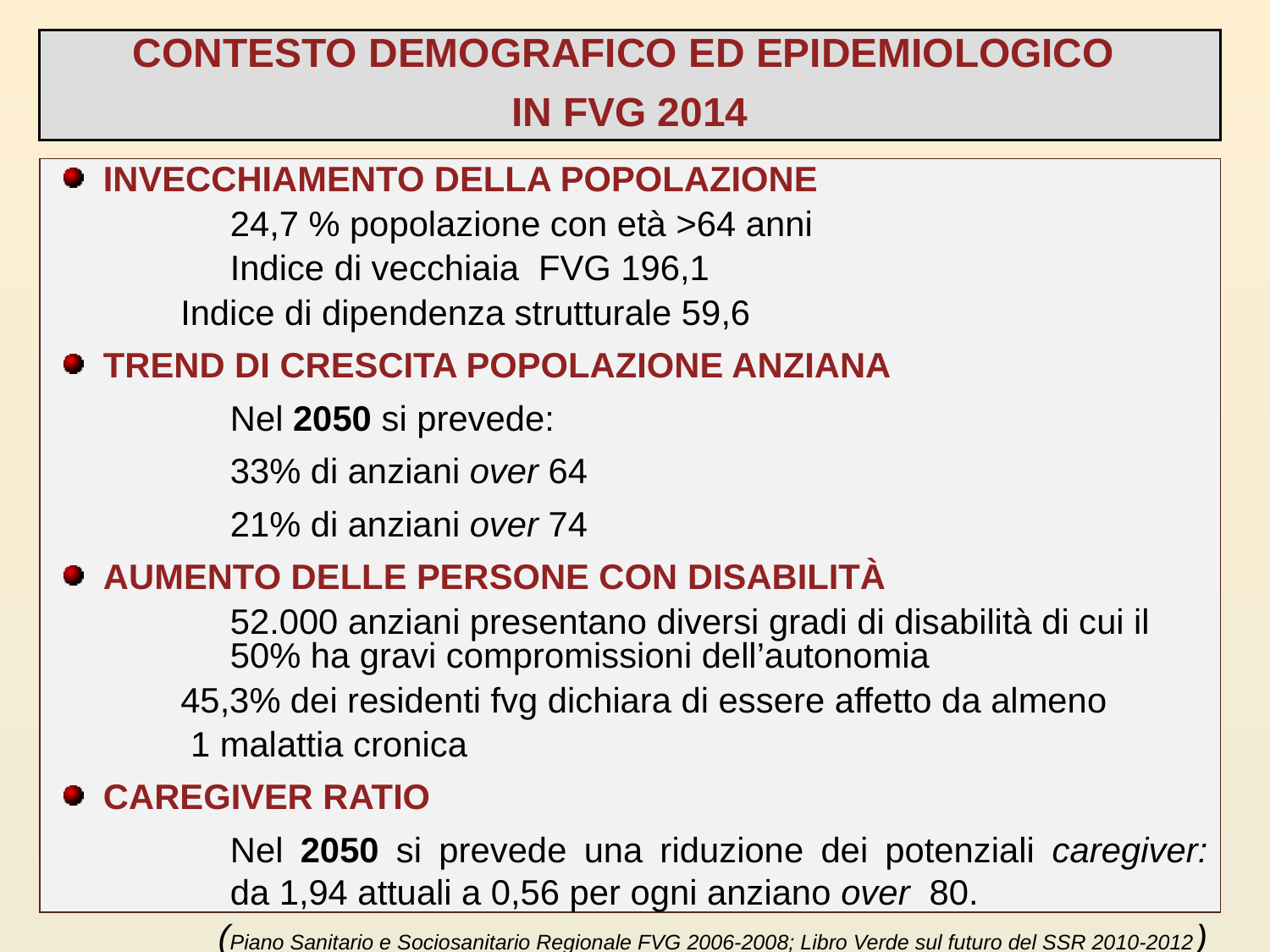

CONTESTO DEMOGRAFICO ED EPIDEMIOLOGICO
IN FVG 2014
INVECCHIAMENTO DELLA POPOLAZIONE
    		24,7 % popolazione con età >64 anni
     	Indice di vecchiaia  FVG 196,1
            Indice di dipendenza strutturale 59,6
TREND DI CRESCITA POPOLAZIONE ANZIANA
		Nel 2050 si prevede:
 		33% di anziani over 64
		21% di anziani over 74
AUMENTO DELLE PERSONE CON DISABILITÀ
		52.000 anziani presentano diversi gradi di disabilità di cui il 	50% ha gravi compromissioni dell’autonomia
            45,3% dei residenti fvg dichiara di essere affetto da almeno
             1 malattia cronica
CAREGIVER RATIO
		Nel 2050 si prevede una riduzione dei potenziali caregiver: 	da 1,94 attuali a 0,56 per ogni anziano over  80.
(Piano Sanitario e Sociosanitario Regionale FVG 2006-2008; Libro Verde sul futuro del SSR 2010-2012)